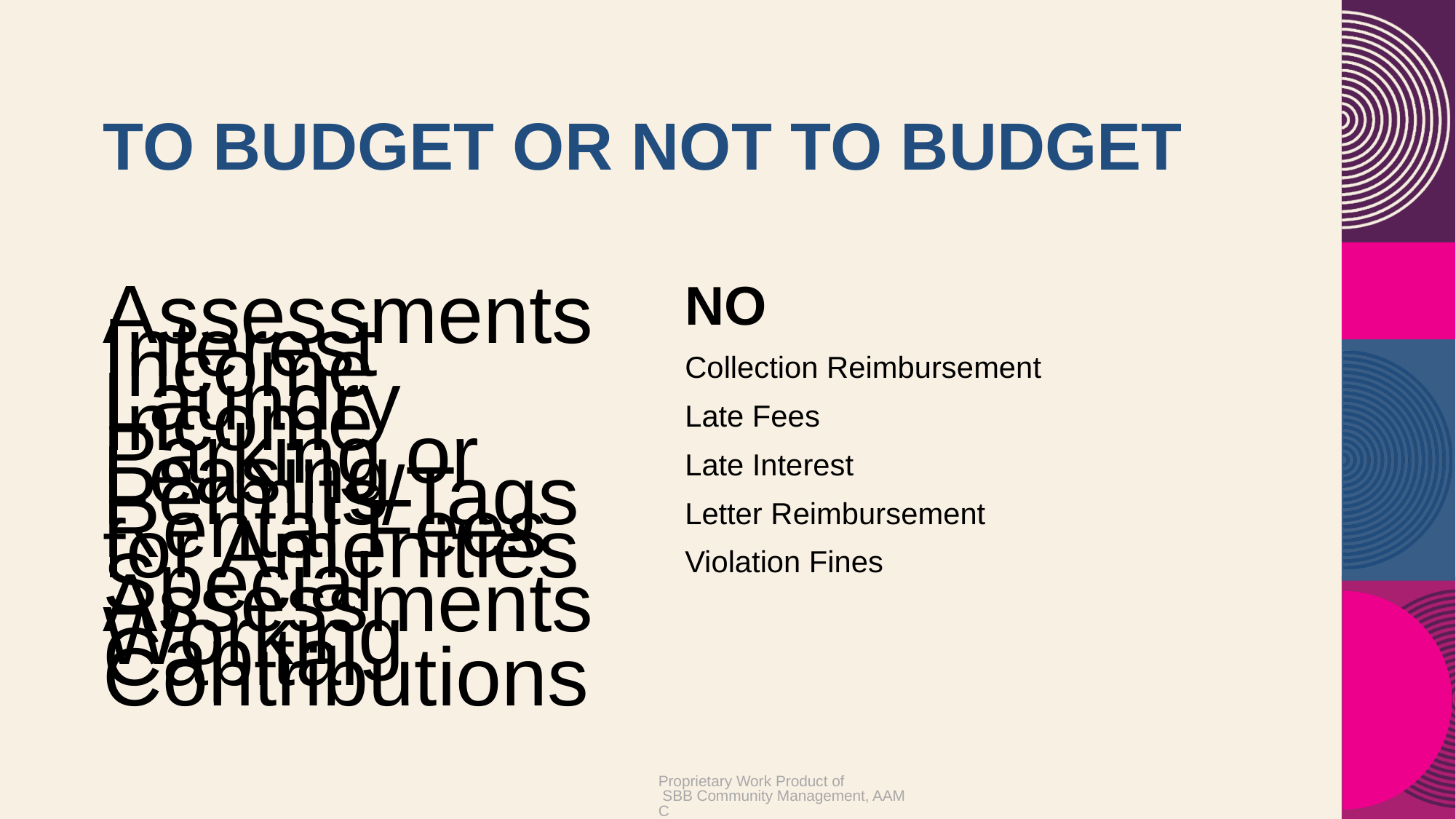

# To budget or not to budget
YES
Assessments
Interest Income
Laundry Income
Parking or Leasing Permits/Tags
Rental Fees for Amenities
Special Assessments
Working Capital Contributions
NO
Collection Reimbursement
Late Fees
Late Interest
Letter Reimbursement
Violation Fines
Proprietary Work Product of                SBB Community Management, AAMC